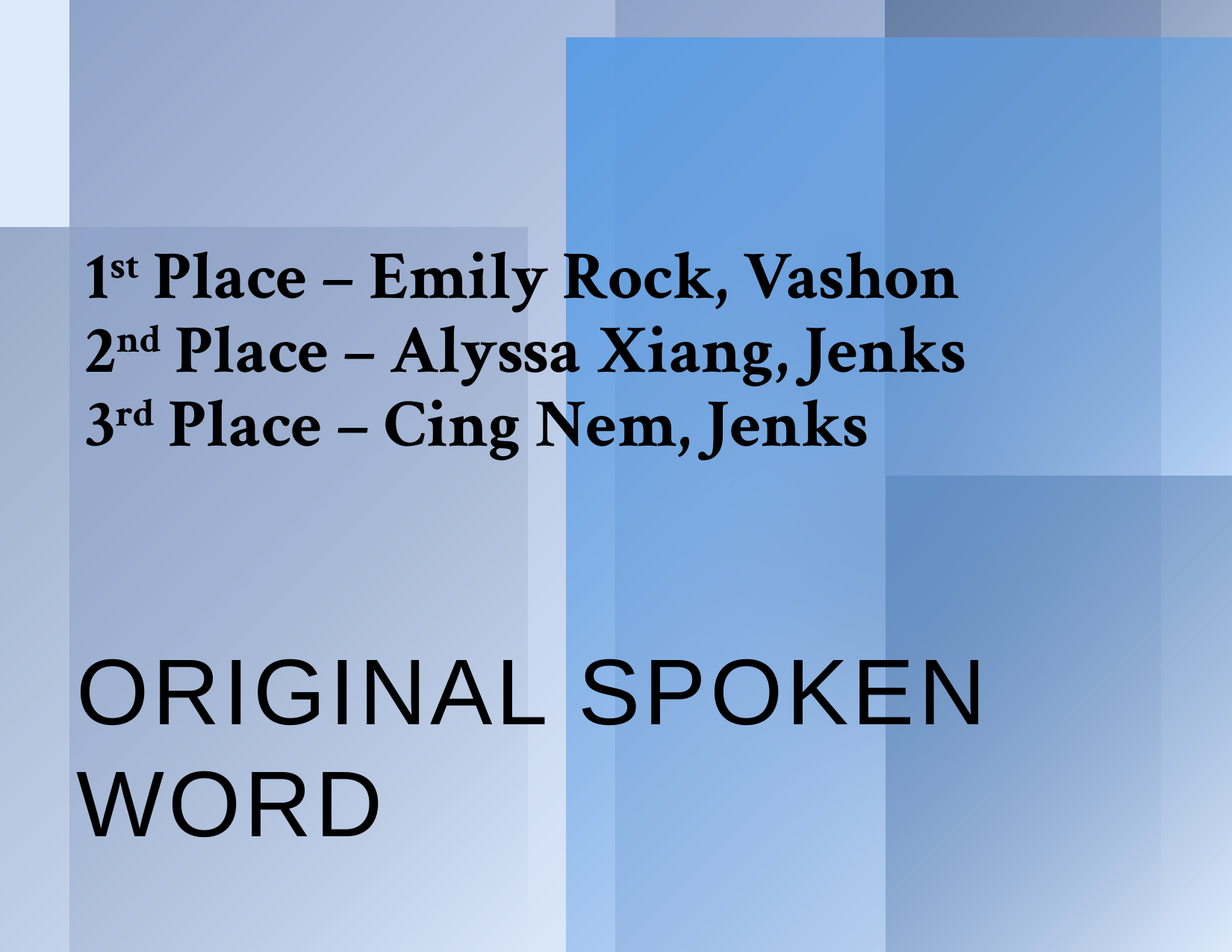

# 1st Place – Emily Rock, Vashon 2nd Place – Alyssa Xiang, Jenks 3rd Place – Cing Nem, Jenks
Original Spoken Word